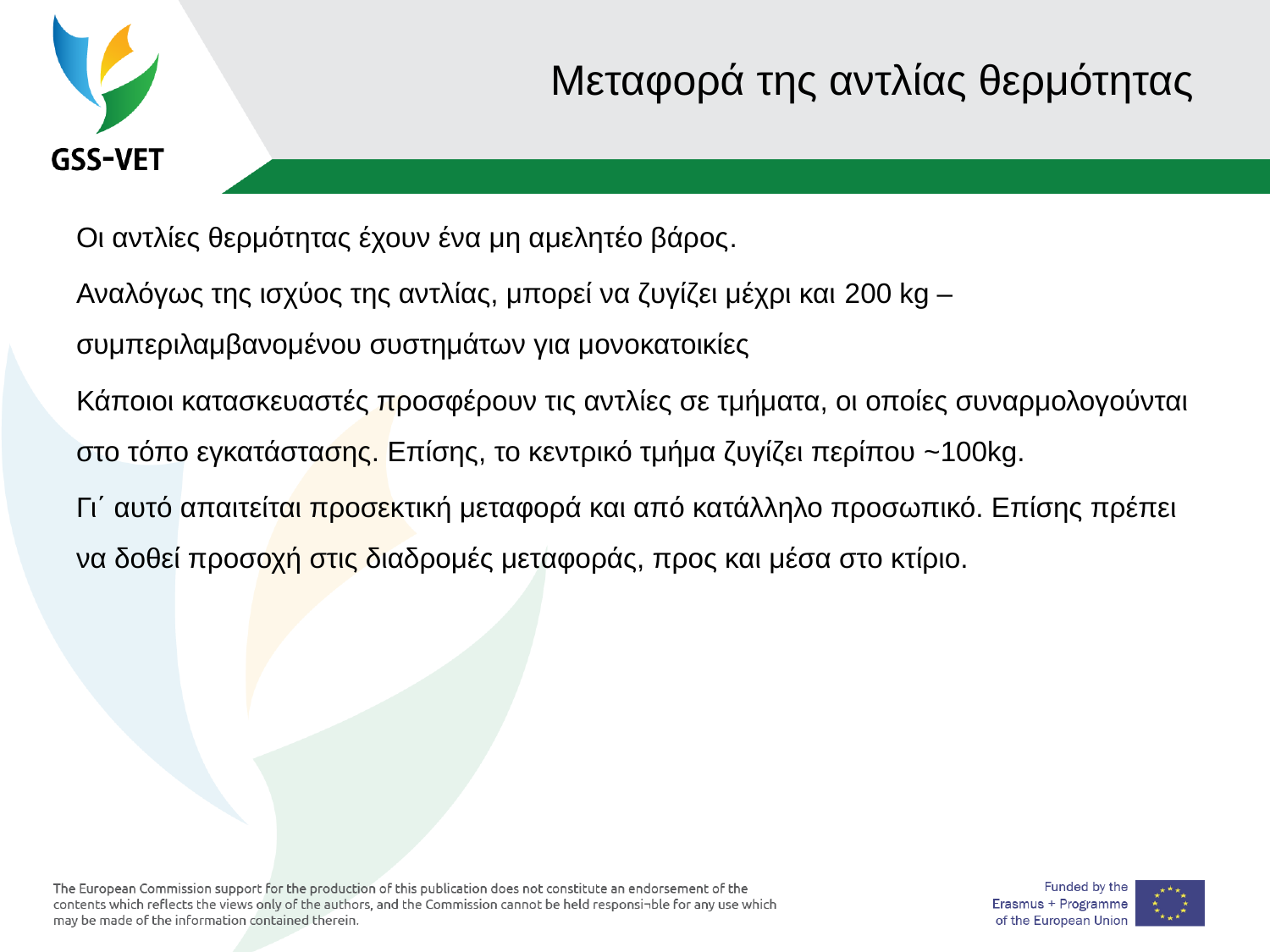

# Μεταφορά της αντλίας θερμότητας
Οι αντλίες θερμότητας έχουν ένα μη αμελητέο βάρος.
Αναλόγως της ισχύος της αντλίας, μπορεί να ζυγίζει μέχρι και 200 kg – συμπεριλαμβανομένου συστημάτων για μονοκατοικίες
Κάποιοι κατασκευαστές προσφέρουν τις αντλίες σε τμήματα, οι οποίες συναρμολογούνται στο τόπο εγκατάστασης. Επίσης, το κεντρικό τμήμα ζυγίζει περίπου ~100kg.
Γι΄ αυτό απαιτείται προσεκτική μεταφορά και από κατάλληλο προσωπικό. Επίσης πρέπει να δοθεί προσοχή στις διαδρομές μεταφοράς, προς και μέσα στο κτίριο.